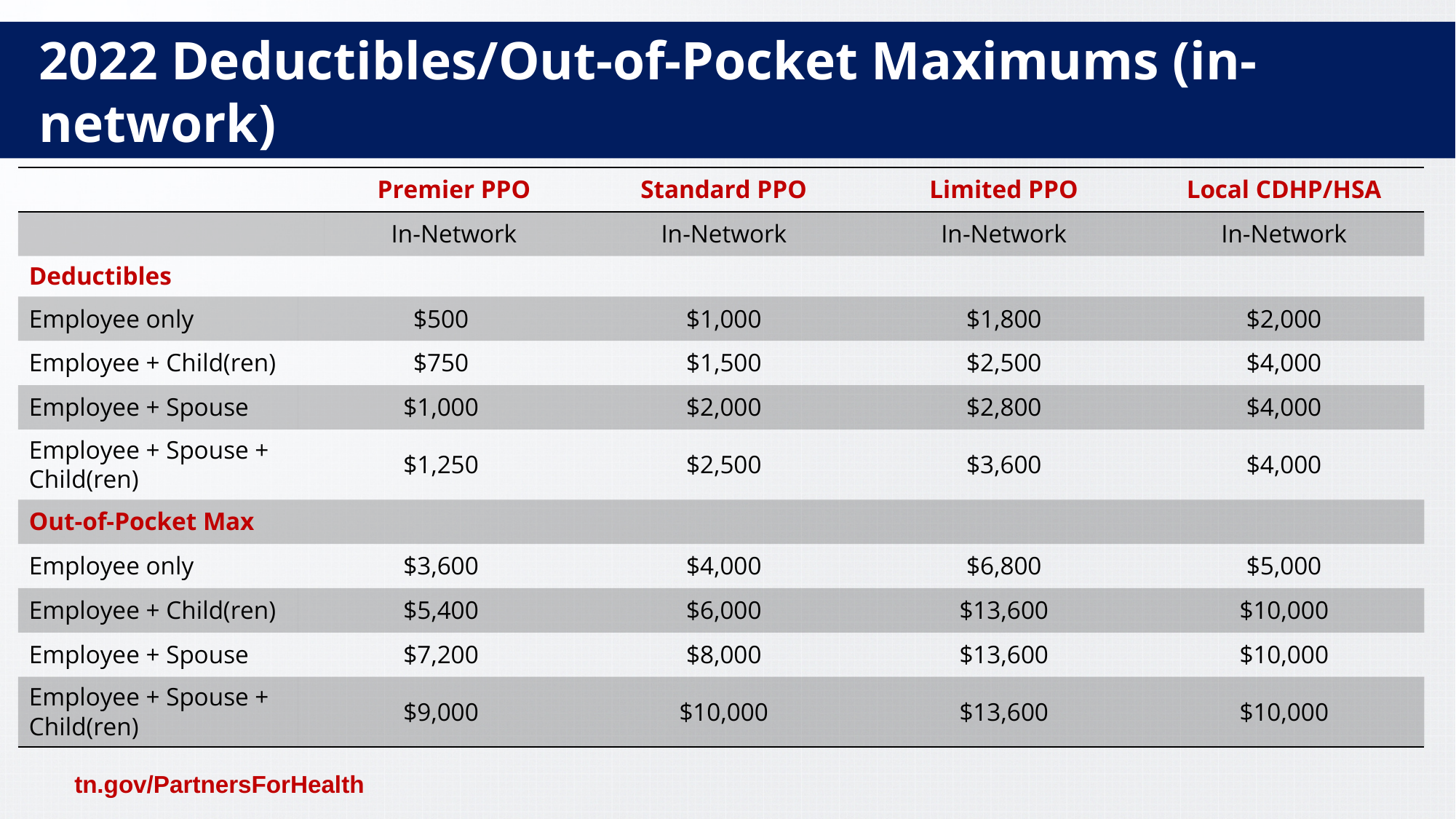

# 2022 Deductibles/Out-of-Pocket Maximums (in-network)
|  |  | Premier PPO | Standard PPO | Limited PPO | Local CDHP/HSA |
| --- | --- | --- | --- | --- | --- |
|  |  | In-Network | In-Network | In-Network | In-Network |
| Deductibles |  |  |  |  |  |
| Employee only | $500 |  | $1,000 | $1,800 | $2,000 |
| Employee + Child(ren) | $750 |  | $1,500 | $2,500 | $4,000 |
| Employee + Spouse | $1,000 |  | $2,000 | $2,800 | $4,000 |
| Employee + Spouse + Child(ren) | $1,250 |  | $2,500 | $3,600 | $4,000 |
| Out-of-Pocket Max |  |  |  |  |  |
| Employee only | $3,600 |  | $4,000 | $6,800 | $5,000 |
| Employee + Child(ren) | $5,400 |  | $6,000 | $13,600 | $10,000 |
| Employee + Spouse | $7,200 |  | $8,000 | $13,600 | $10,000 |
| Employee + Spouse + Child(ren) | $9,000 |  | $10,000 | $13,600 | $10,000 |
tn.gov/PartnersForHealth